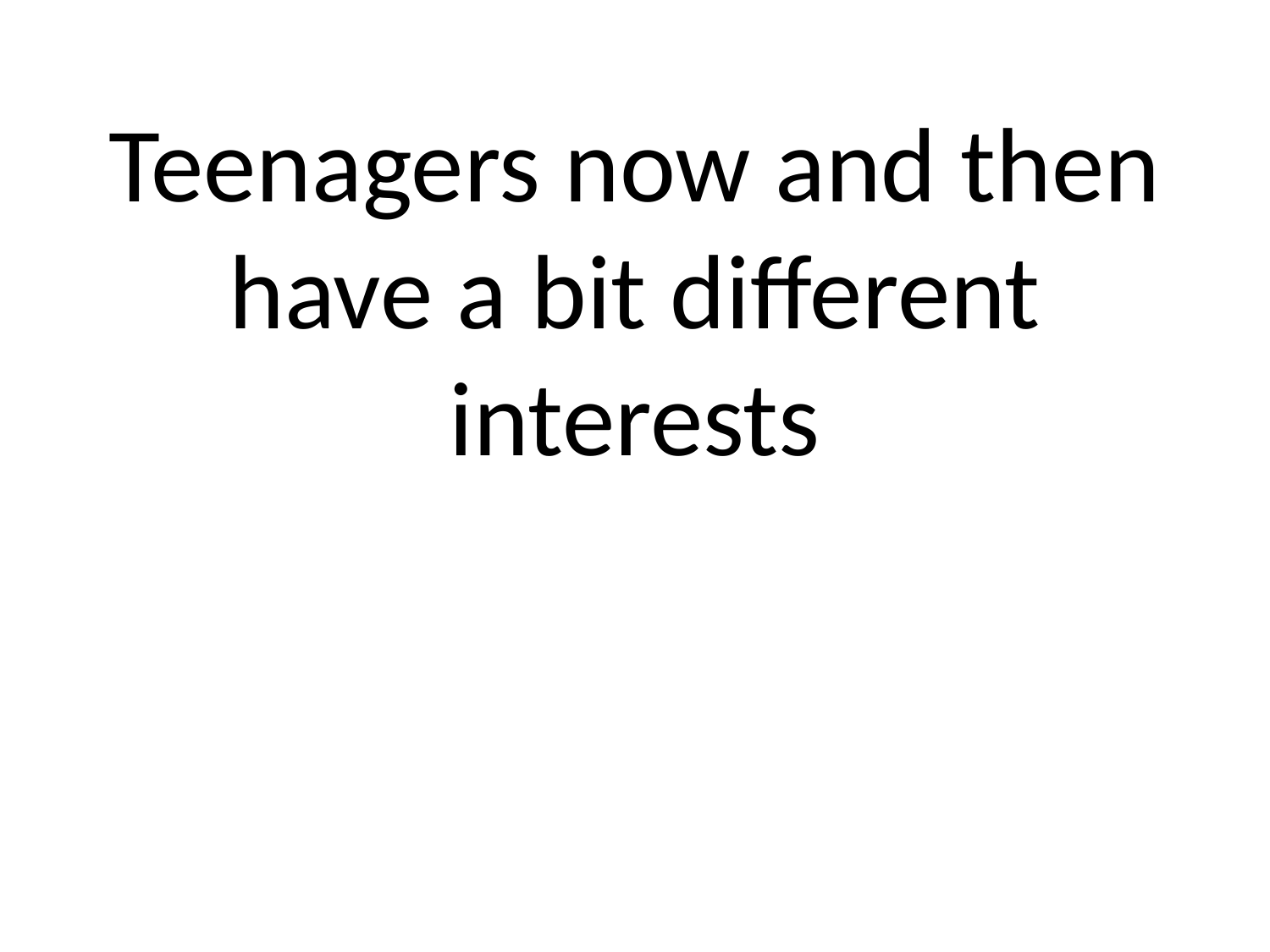

# Teenagers now and then have a bit different interests